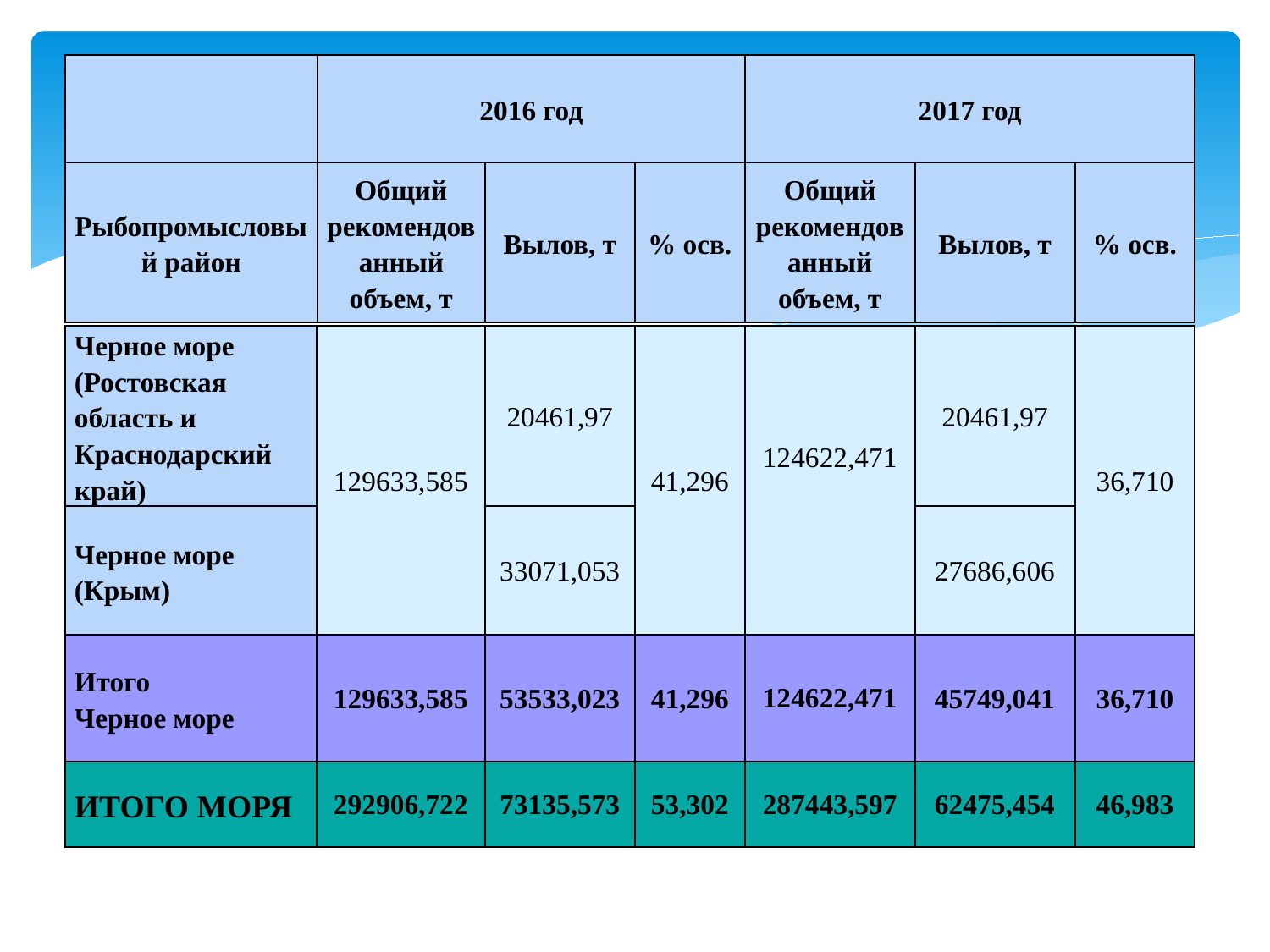

|  | 2016 год |  |  | 2017 год |  |  |
| --- | --- | --- | --- | --- | --- | --- |
| Рыбопромысловый район | Общий рекомендованный объем, т | Вылов, т | % осв. | Общий рекомендованный объем, т | Вылов, т | % осв. |
| Черное море (Ростовская область и Краснодарский край) | 129633,585 | 20461,97 | 41,296 | 124622,471 | 20461,97 | 36,710 |
| --- | --- | --- | --- | --- | --- | --- |
| Черное море (Крым) |  | 33071,053 |  |  | 27686,606 |  |
| Итого Черное море | 129633,585 | 53533,023 | 41,296 | 124622,471 | 45749,041 | 36,710 |
| ИТОГО МОРЯ | 292906,722 | 73135,573 | 53,302 | 287443,597 | 62475,454 | 46,983 |